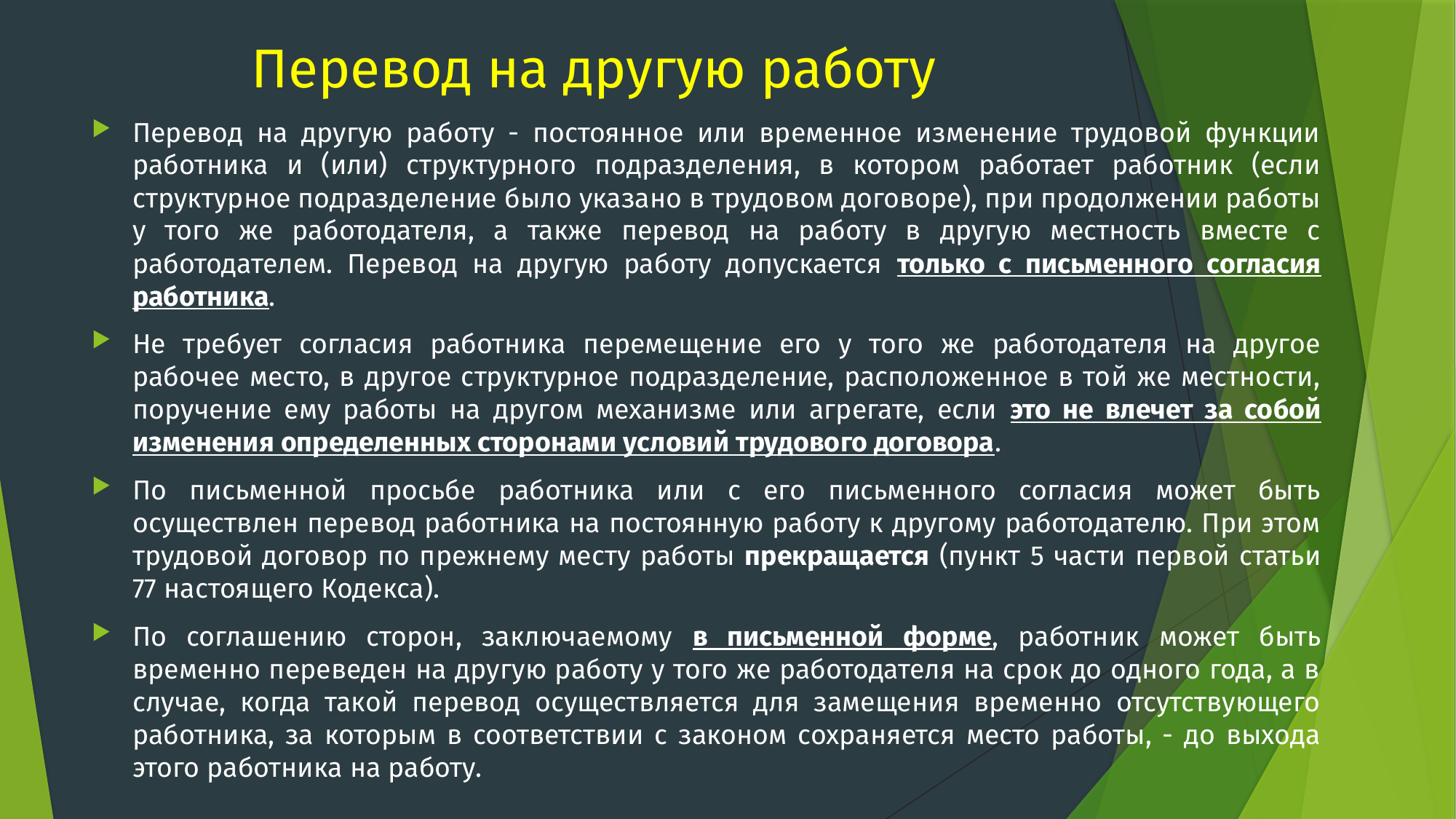

# Перевод на другую работу
Перевод на другую работу - постоянное или временное изменение трудовой функции работника и (или) структурного подразделения, в котором работает работник (если структурное подразделение было указано в трудовом договоре), при продолжении работы у того же работодателя, а также перевод на работу в другую местность вместе с работодателем. Перевод на другую работу допускается только с письменного согласия работника.
Не требует согласия работника перемещение его у того же работодателя на другое рабочее место, в другое структурное подразделение, расположенное в той же местности, поручение ему работы на другом механизме или агрегате, если это не влечет за собой изменения определенных сторонами условий трудового договора.
По письменной просьбе работника или с его письменного согласия может быть осуществлен перевод работника на постоянную работу к другому работодателю. При этом трудовой договор по прежнему месту работы прекращается (пункт 5 части первой статьи 77 настоящего Кодекса).
По соглашению сторон, заключаемому в письменной форме, работник может быть временно переведен на другую работу у того же работодателя на срок до одного года, а в случае, когда такой перевод осуществляется для замещения временно отсутствующего работника, за которым в соответствии с законом сохраняется место работы, - до выхода этого работника на работу.